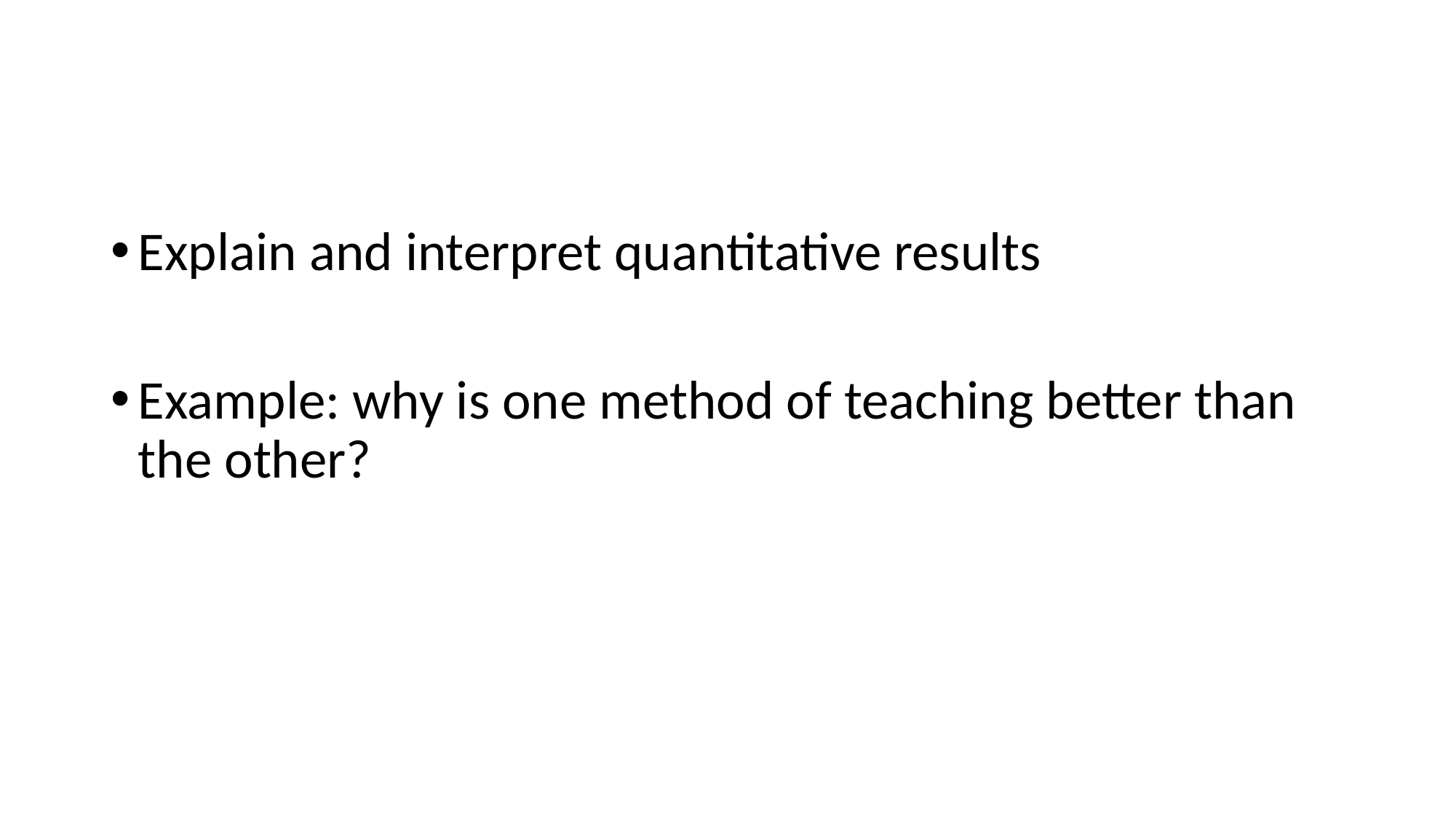

#
Explain and interpret quantitative results

Example: why is one method of teaching better than the other?